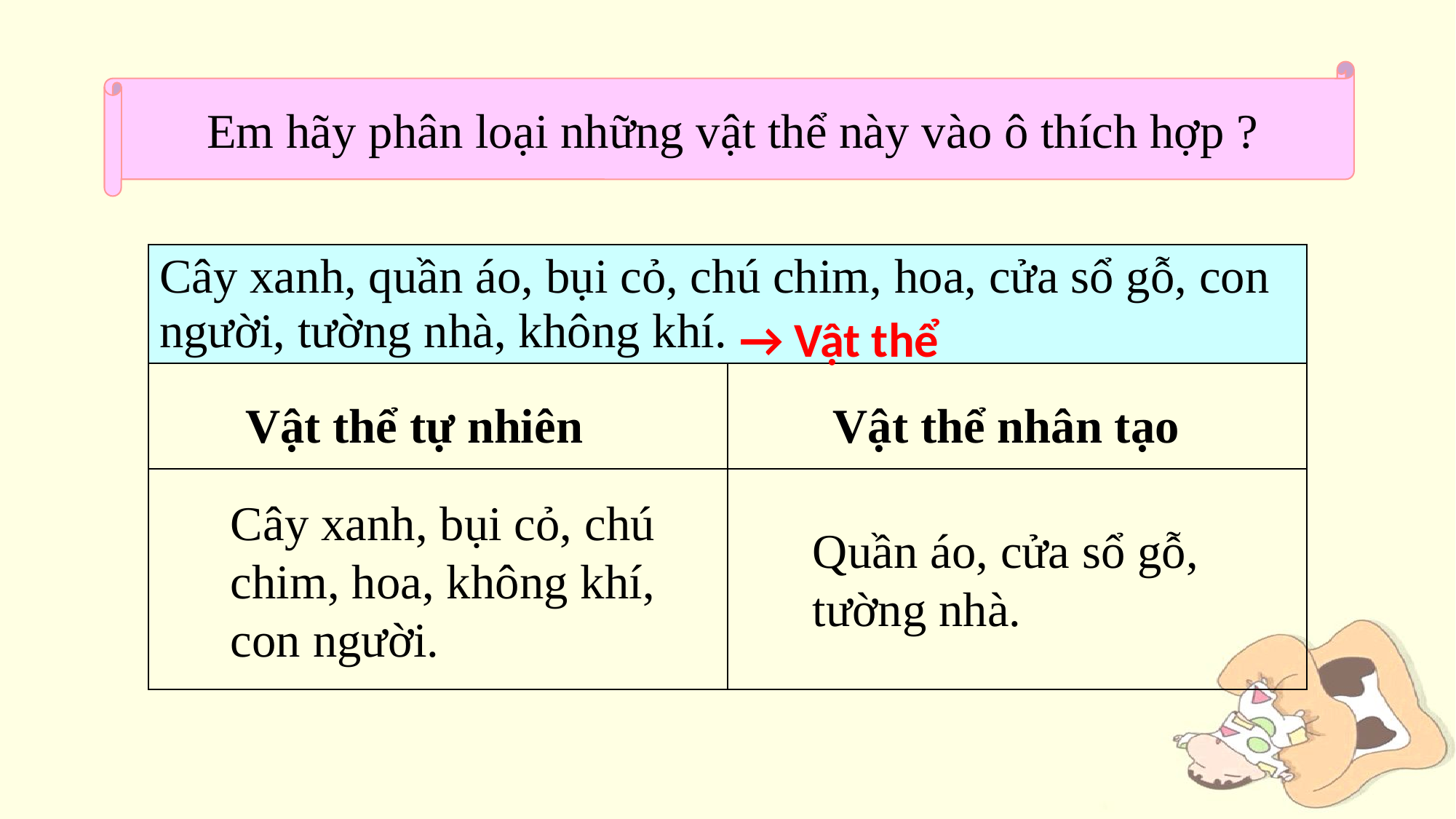

Em hãy phân loại những vật thể này vào ô thích hợp ?
| Cây xanh, quần áo, bụi cỏ, chú chim, hoa, cửa sổ gỗ, con người, tường nhà, không khí. |  |
| --- | --- |
|  |  |
|  |  |
→ Vật thể
Vật thể nhân tạo
Vật thể tự nhiên
Cây xanh, bụi cỏ, chú chim, hoa, không khí, con người.
Quần áo, cửa sổ gỗ, tường nhà.